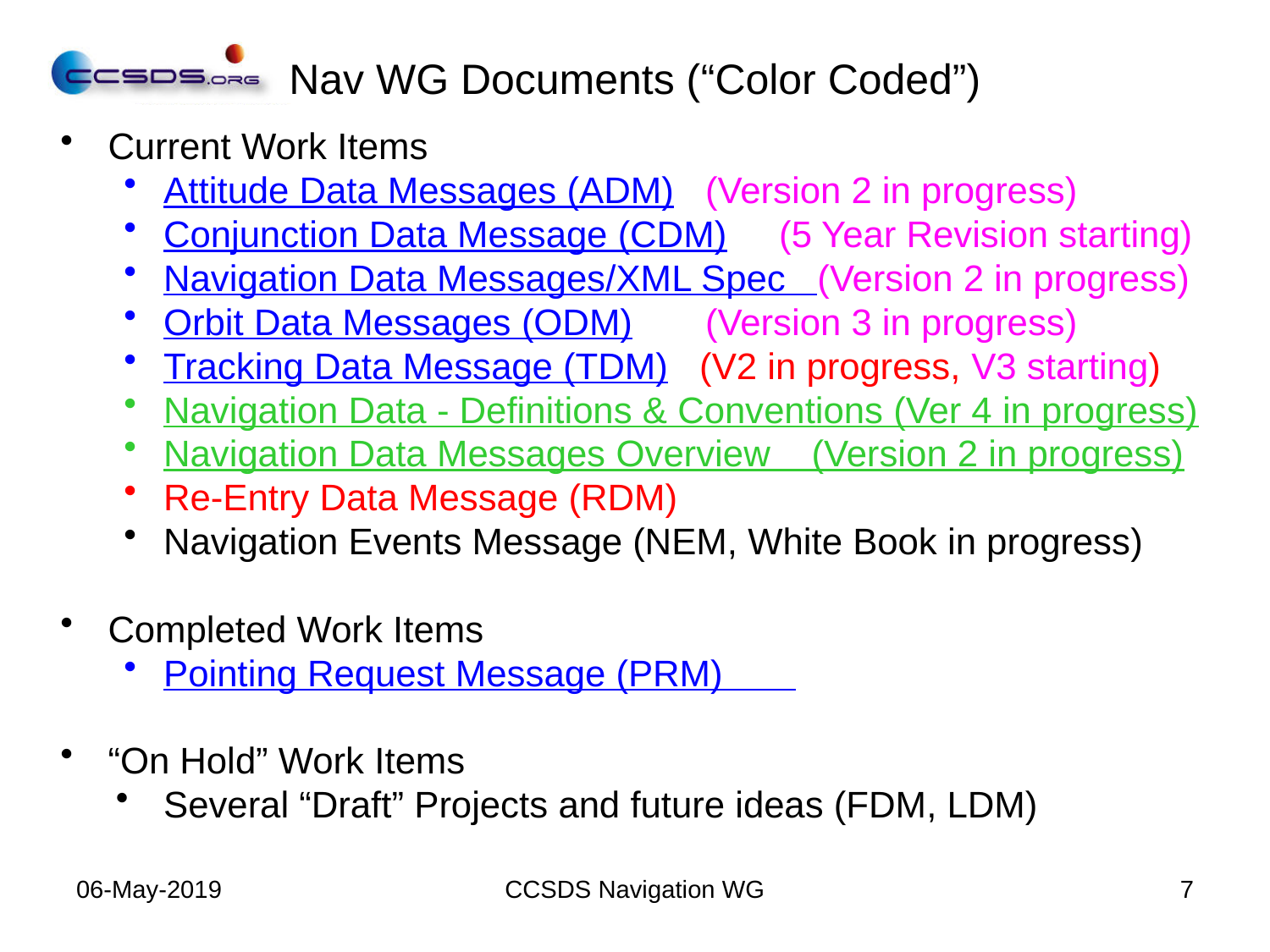

# Nav WG Documents (“Color Coded”)
Current Work Items
Attitude Data Messages (ADM)   (Version 2 in progress)
Conjunction Data Message (CDM)     (5 Year Revision starting)
Navigation Data Messages/XML Spec   (Version 2 in progress)
Orbit Data Messages (ODM)       (Version 3 in progress)
Tracking Data Message (TDM)   (V2 in progress, V3 starting)
Navigation Data - Definitions & Conventions (Ver 4 in progress)
Navigation Data Messages Overview    (Version 2 in progress)
Re-Entry Data Message (RDM)
Navigation Events Message (NEM, White Book in progress)

Completed Work Items
Pointing Request Message (PRM)

“On Hold” Work Items
Several “Draft” Projects and future ideas (FDM, LDM)
06-May-2019

CCSDS Navigation WG
7